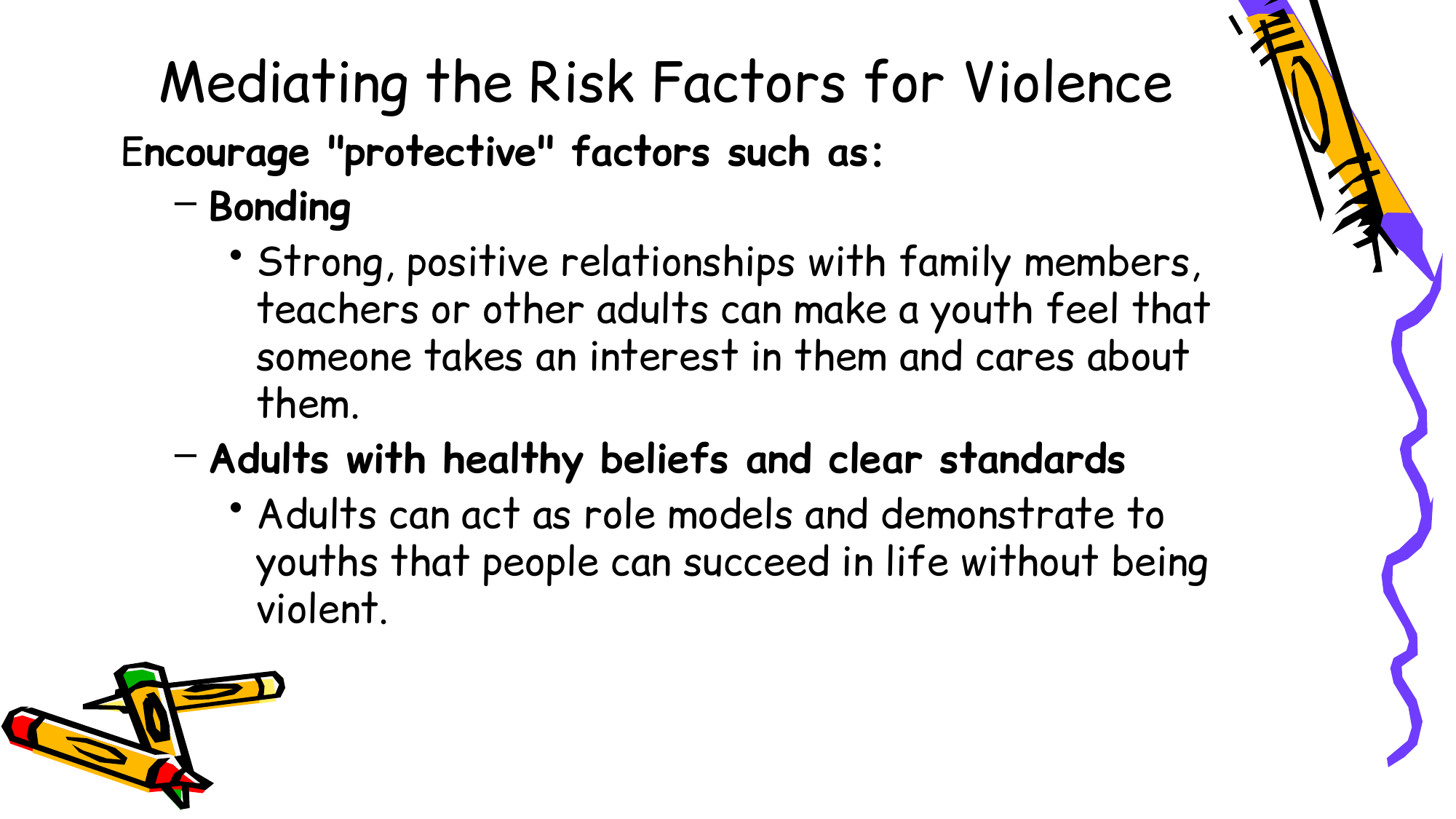

# Mediating the Risk Factors for Violence
Encourage "protective" factors such as:
Bonding
Strong, positive relationships with family members, teachers or other adults can make a youth feel that someone takes an interest in them and cares about them.
Adults with healthy beliefs and clear standards
Adults can act as role models and demonstrate to youths that people can succeed in life without being violent.